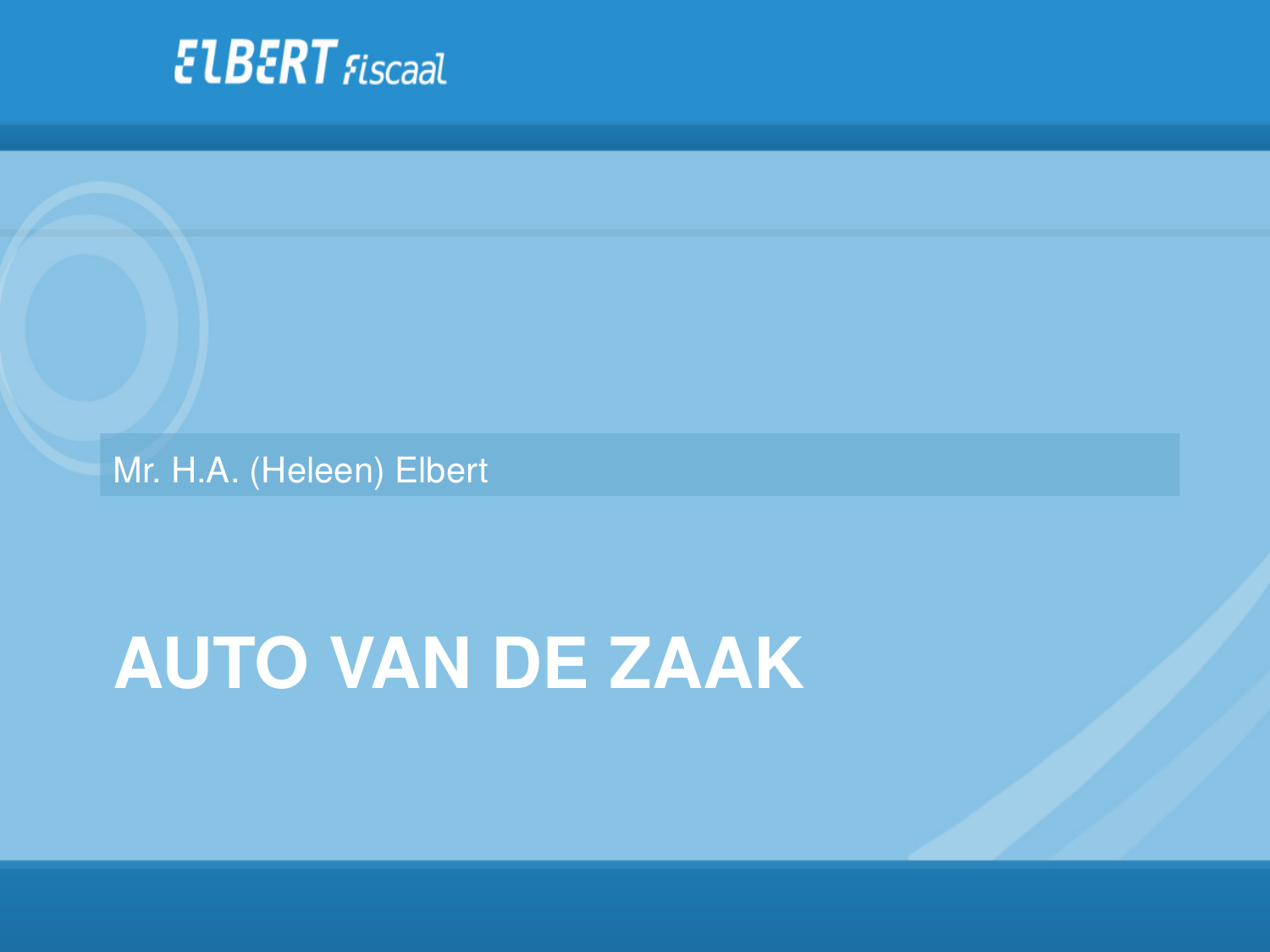

Mr. H.A. (Heleen) Elbert
# Auto van de zaak